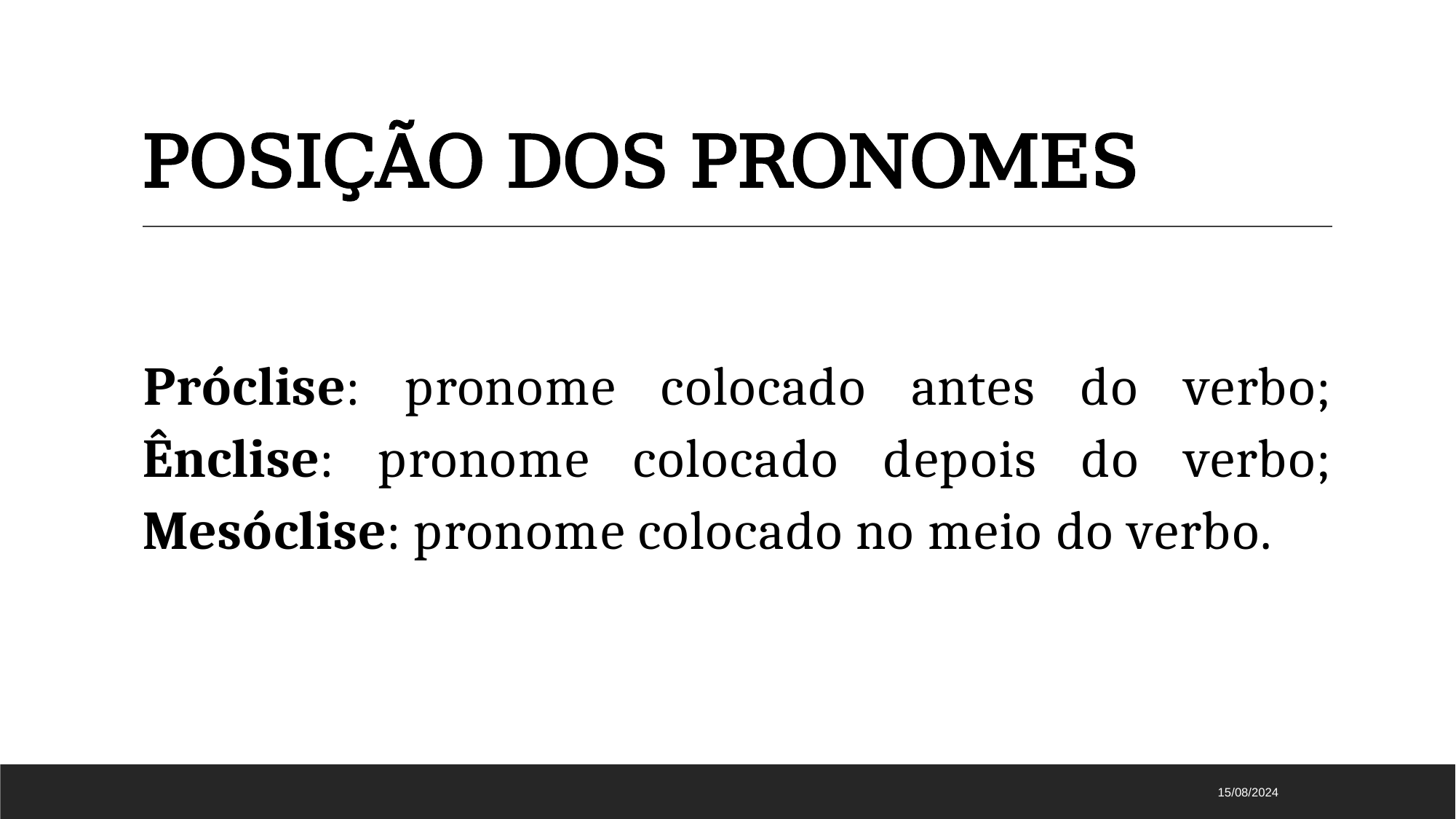

# POSIÇÃO DOS PRONOMES

Próclise: pronome colocado antes do verbo;
Ênclise: pronome colocado depois do verbo;
Mesóclise: pronome colocado no meio do verbo.
15/08/2024